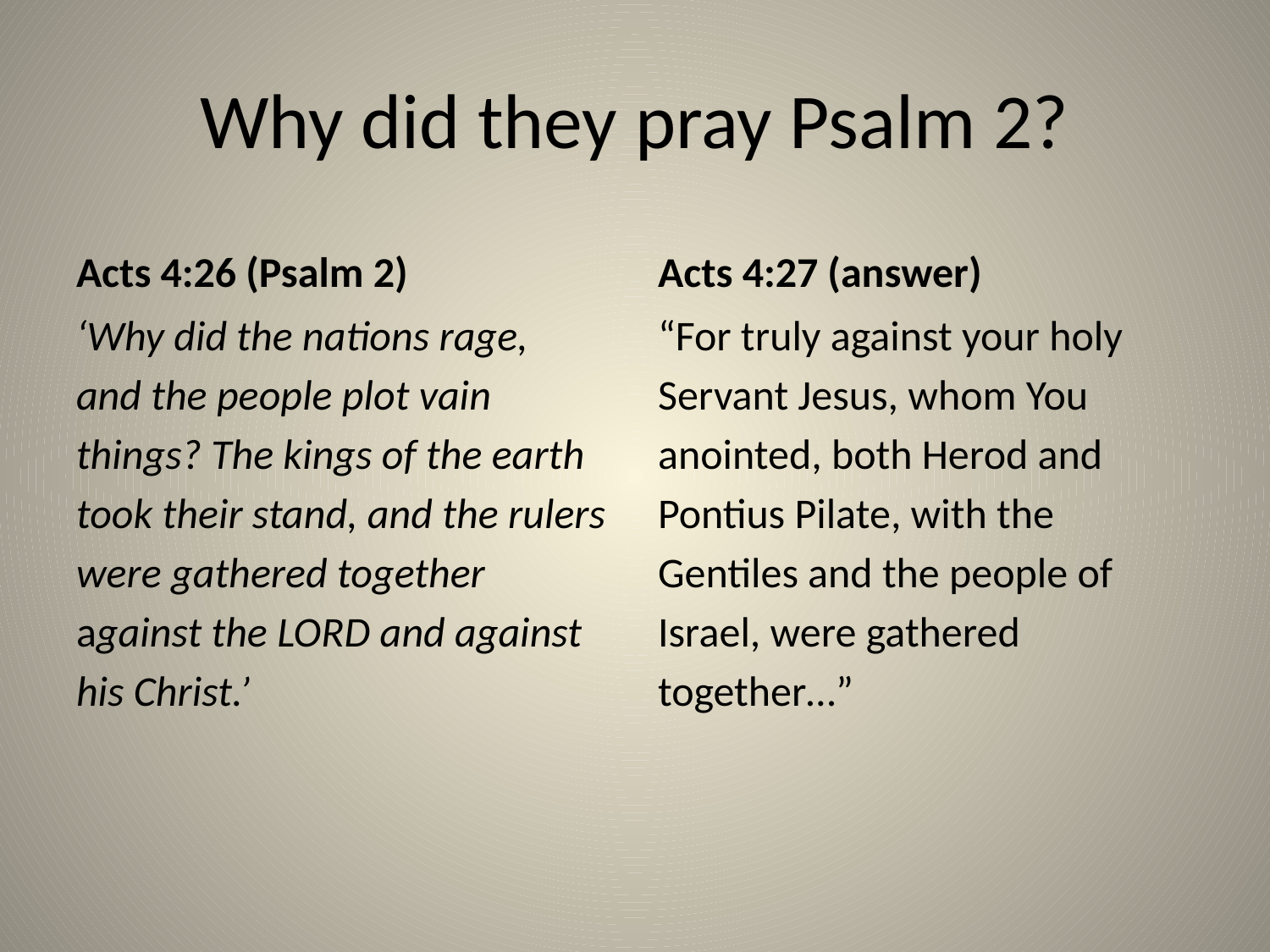

# Why did they pray Psalm 2?
Acts 4:26 (Psalm 2)
Acts 4:27 (answer)
‘​Why did the nations rage,
and the people plot vain
things? The kings of the earth
took their stand, and the rulers
were gathered together
against the LORD and against
his Christ.’

“For truly against your holy
Servant Jesus, whom You
anointed, both Herod and
Pontius Pilate, with the
Gentiles and the people of
Israel, were gathered
together…”